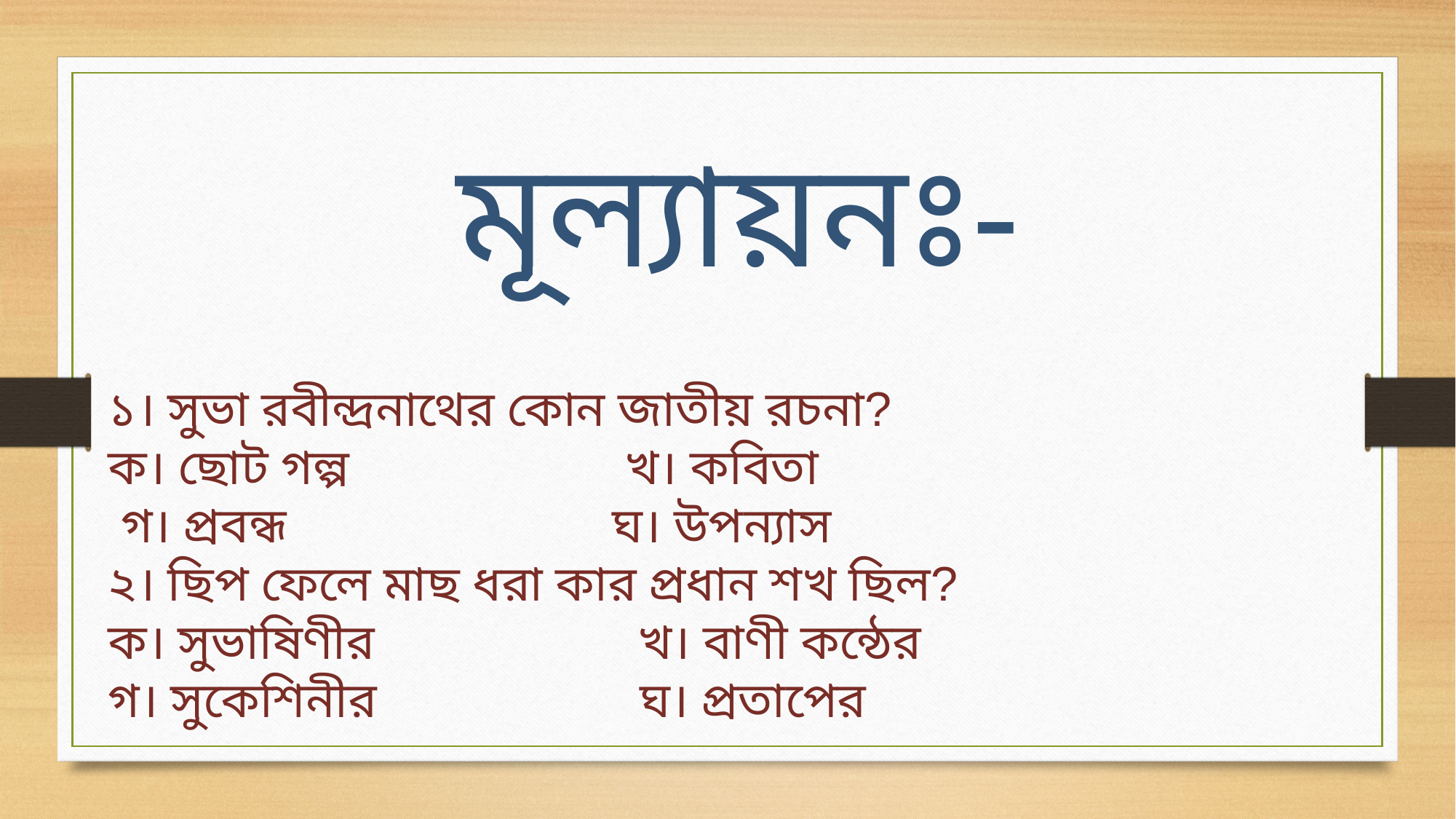

মূল্যায়নঃ-
১। সুভা রবীন্দ্রনাথের কোন জাতীয় রচনা?
ক। ছোট গল্প                      খ। কবিতা
 গ। প্রবন্ধ                          ঘ। উপন্যাস
২। ছিপ ফেলে মাছ ধরা কার প্রধান শখ ছিল?
ক। সুভাষিণীর                     খ। বাণী কন্ঠের
গ। সুকেশিনীর                     ঘ। প্রতাপের